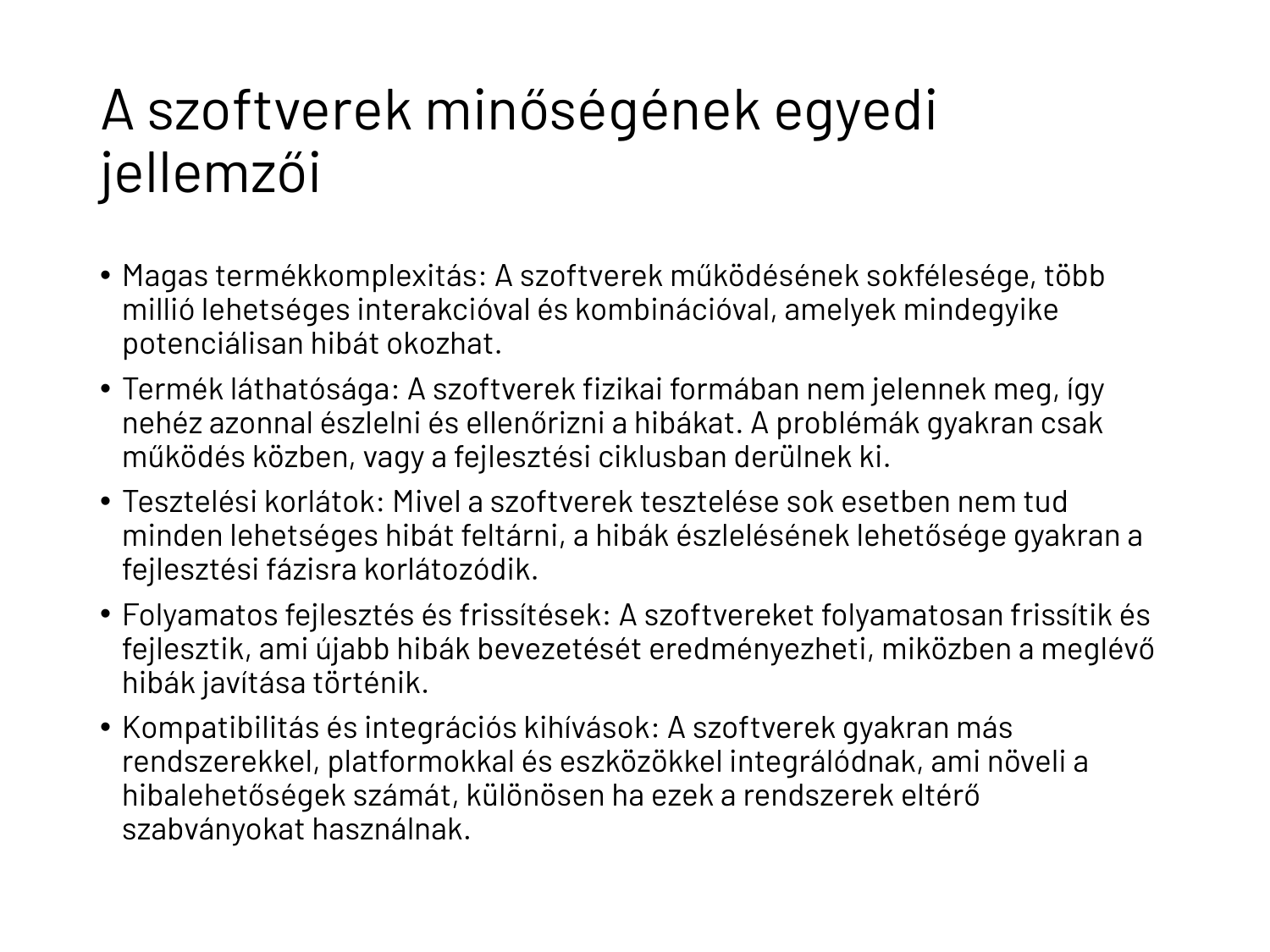

# A szoftverek minőségének egyedi jellemzői
Magas termékkomplexitás: A szoftverek működésének sokfélesége, több millió lehetséges interakcióval és kombinációval, amelyek mindegyike potenciálisan hibát okozhat.
Termék láthatósága: A szoftverek fizikai formában nem jelennek meg, így nehéz azonnal észlelni és ellenőrizni a hibákat. A problémák gyakran csak működés közben, vagy a fejlesztési ciklusban derülnek ki.
Tesztelési korlátok: Mivel a szoftverek tesztelése sok esetben nem tud minden lehetséges hibát feltárni, a hibák észlelésének lehetősége gyakran a fejlesztési fázisra korlátozódik.
Folyamatos fejlesztés és frissítések: A szoftvereket folyamatosan frissítik és fejlesztik, ami újabb hibák bevezetését eredményezheti, miközben a meglévő hibák javítása történik.
Kompatibilitás és integrációs kihívások: A szoftverek gyakran más rendszerekkel, platformokkal és eszközökkel integrálódnak, ami növeli a hibalehetőségek számát, különösen ha ezek a rendszerek eltérő szabványokat használnak.